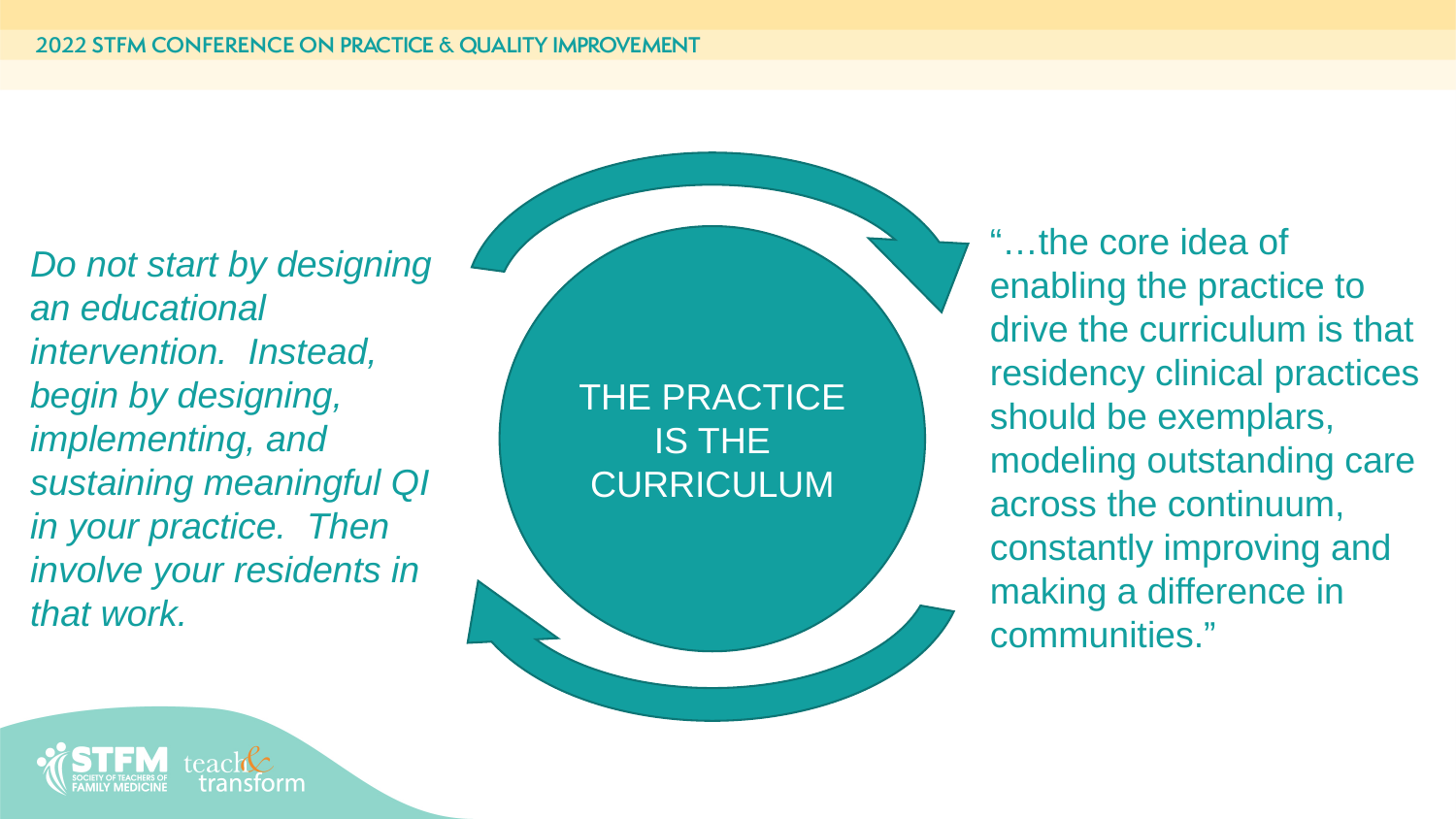

“…the core idea of enabling the practice to drive the curriculum is that residency clinical practices should be exemplars, modeling outstanding care across the continuum, constantly improving and making a difference in communities.”
THE PRACTICE
IS THE CURRICULUM
Do not start by designing an educational intervention.  Instead, begin by designing, implementing, and sustaining meaningful QI in your practice.  Then involve your residents in that work.